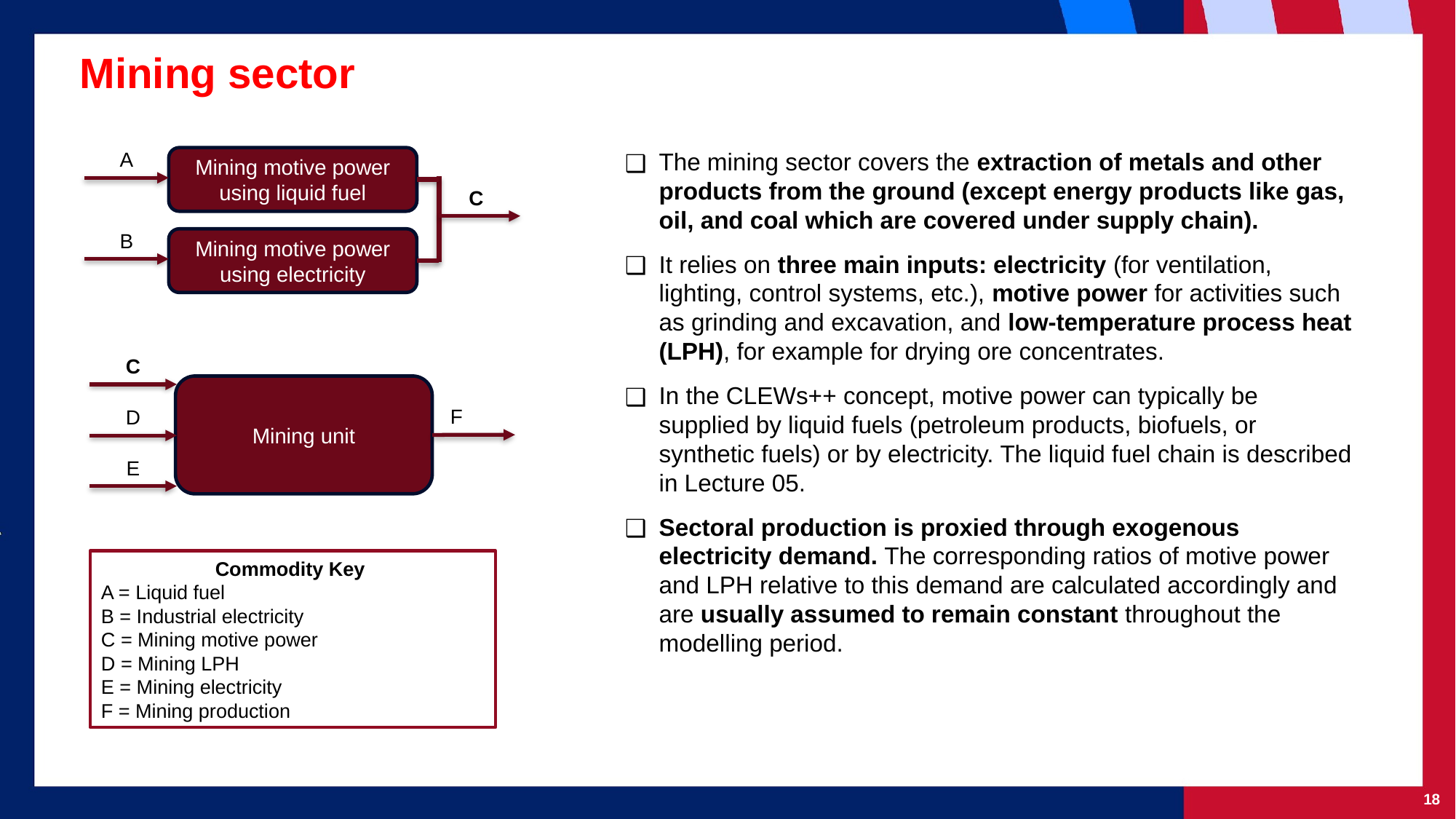

Mining sector
A
The mining sector covers the extraction of metals and other products from the ground (except energy products like gas, oil, and coal which are covered under supply chain).
It relies on three main inputs: electricity (for ventilation, lighting, control systems, etc.), motive power for activities such as grinding and excavation, and low-temperature process heat (LPH), for example for drying ore concentrates.
In the CLEWs++ concept, motive power can typically be supplied by liquid fuels (petroleum products, biofuels, or synthetic fuels) or by electricity. The liquid fuel chain is described in Lecture 05.
Sectoral production is proxied through exogenous electricity demand. The corresponding ratios of motive power and LPH relative to this demand are calculated accordingly and are usually assumed to remain constant throughout the modelling period.
Mining motive power using liquid fuel
C
B
Mining motive power using electricity
C
Mining unit
F
D
E
Commodity Key
A = Liquid fuel
B = Industrial electricity
C = Mining motive power
D = Mining LPH
E = Mining electricity
F = Mining production
18